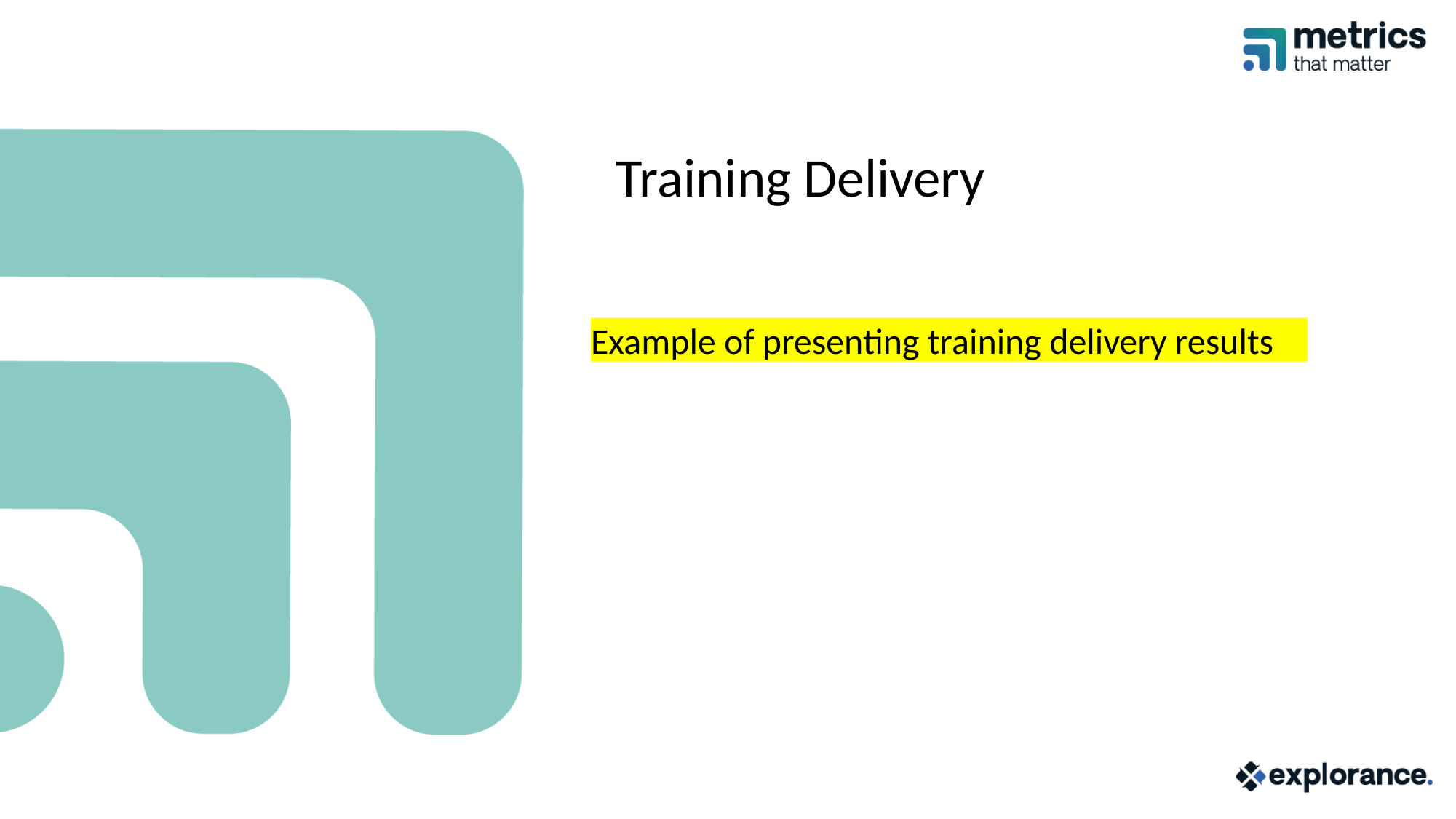

# Training Delivery
Example of presenting training delivery results